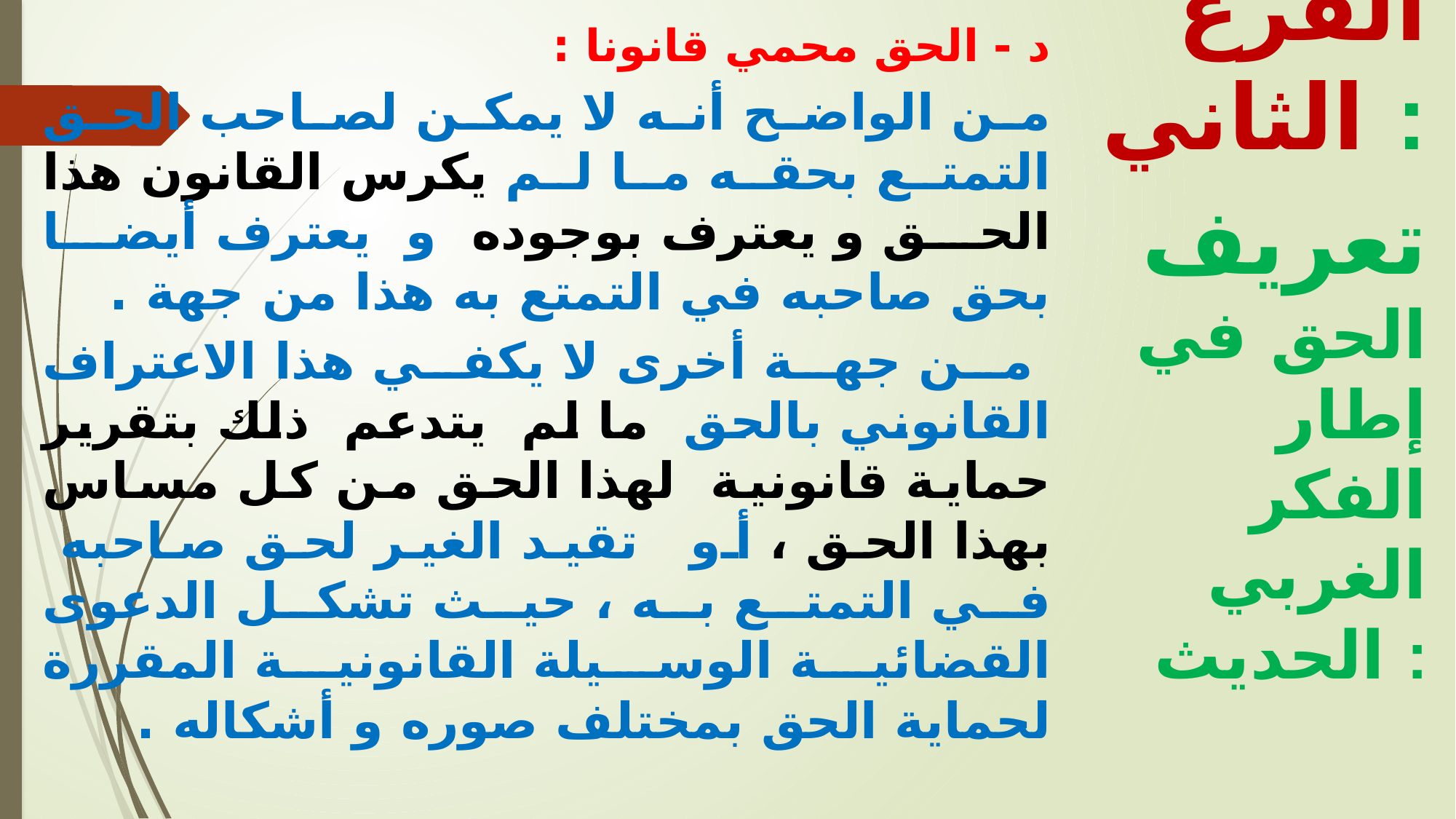

د - الحق محمي قانونا :
من الواضح أنه لا يمكن لصاحب الحق التمتع بحقه ما لم يكرس القانون هذا الحق و يعترف بوجوده  و  يعترف أيضا بحق صاحبه في التمتع به هذا من جهة .
 من جهة أخرى لا يكفي هذا الاعتراف القانوني بالحق  ما لم  يتدعم  ذلك بتقرير حماية قانونية  لهذا الحق من كل مساس بهذا الحق ، أو   تقيد الغير لحق صاحبه  في التمتع به ، حيث تشكل الدعوى القضائية الوسيلة القانونية المقررة لحماية الحق بمختلف صوره و أشكاله .
الفرع الثاني :
 تعريف الحق في إطار الفكر الغربي الحديث :